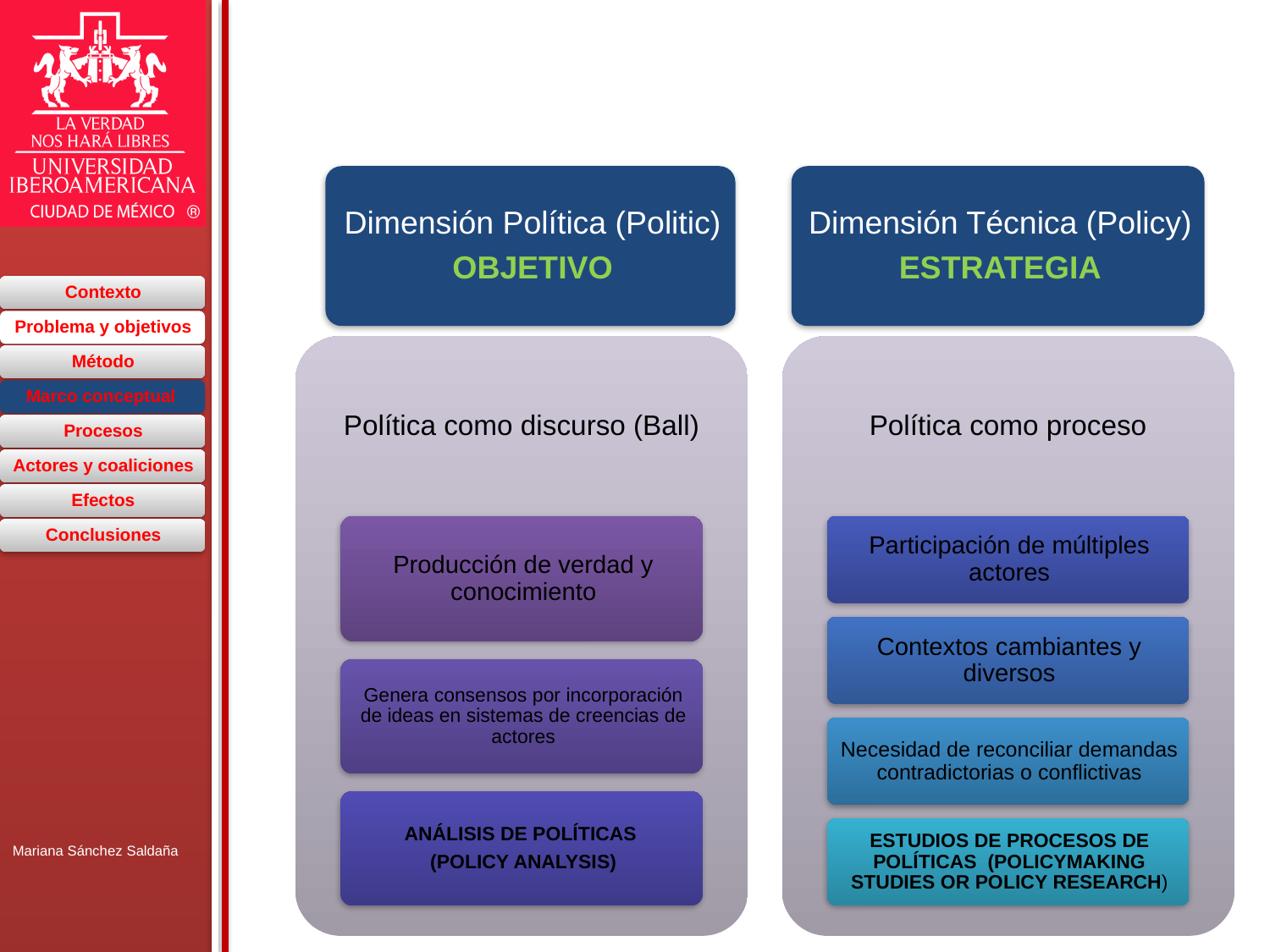

# Ámbitos de los estudios sobre políticas
Dimensión Política (Politic)
Objetivo
Dimensión Técnica (Policy)
Estrategia
Contexto
Problema y objetivos
Método
Marco conceptual
Procesos
Actores y coaliciones
Efectos
Conclusiones
Política como discurso (Ball)
Producción de verdad y conocimiento
Genera consensos por incorporación de ideas en sistemas de creencias de actores
ANÁLISIS DE POLÍTICAS
(POLICY ANALYSIS)
Política como proceso
Participación de múltiples actores
Contextos cambiantes y diversos
Necesidad de reconciliar demandas contradictorias o conflictivas
ESTUDIOS DE PROCESOS DE POLÍTICAS  (POLICYMAKING STUDIES OR POLICY RESEARCH)